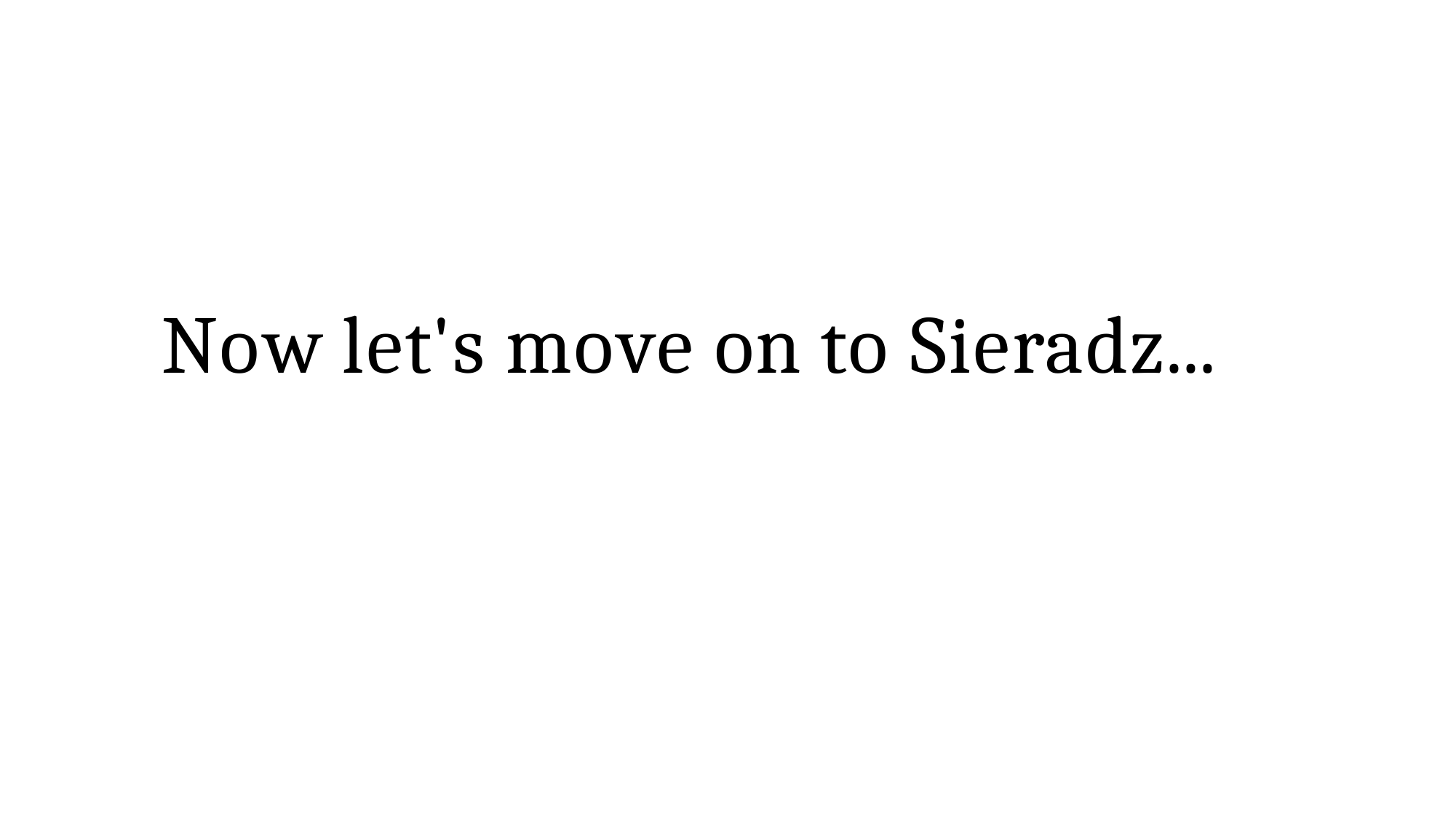

# Now let's move on to Sieradz...